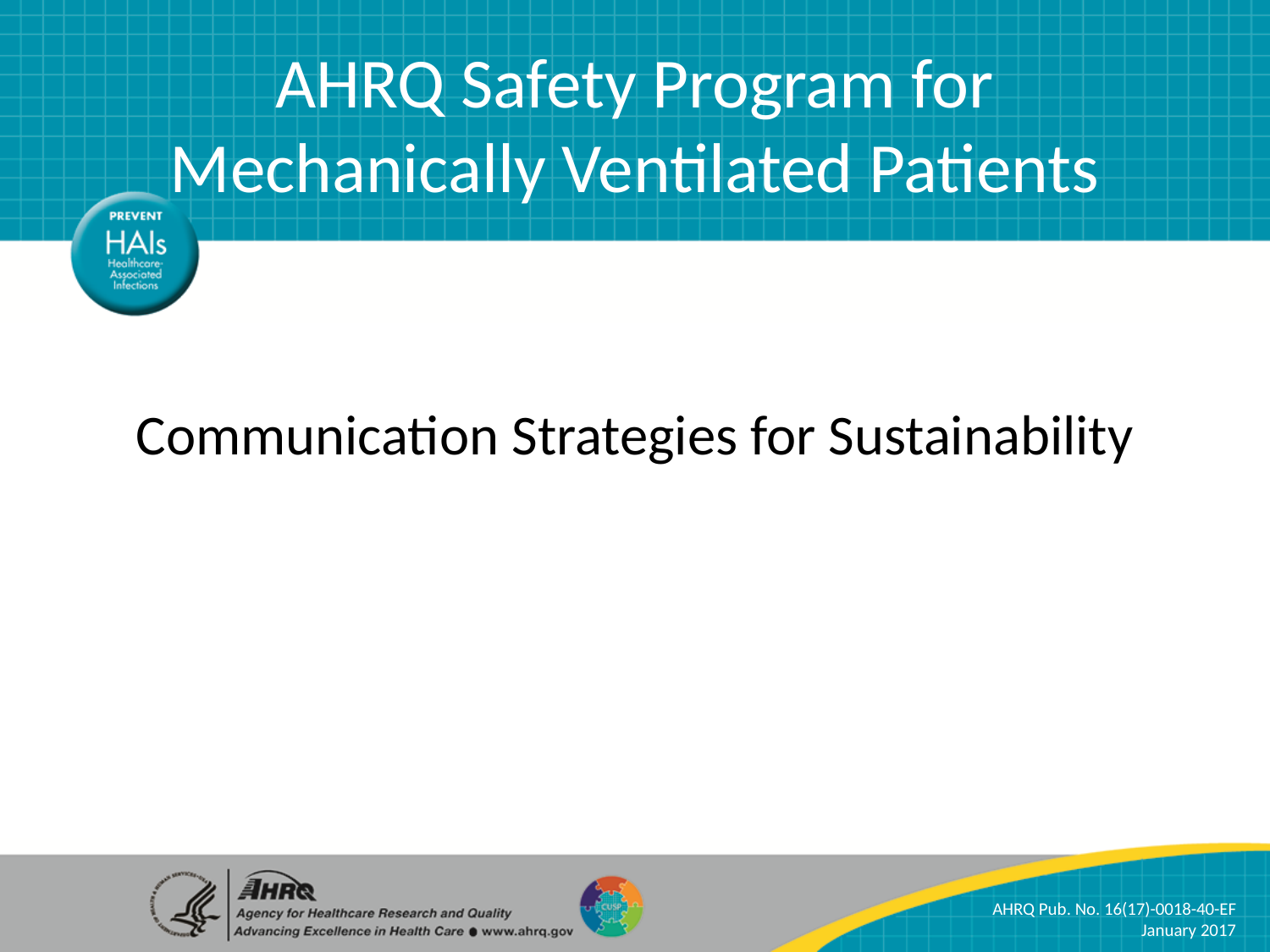

AHRQ Safety Program for Mechanically Ventilated Patients
# Communication Strategies for Sustainability
AHRQ Pub. No. 16(17)-0018-40-EF
January 2017